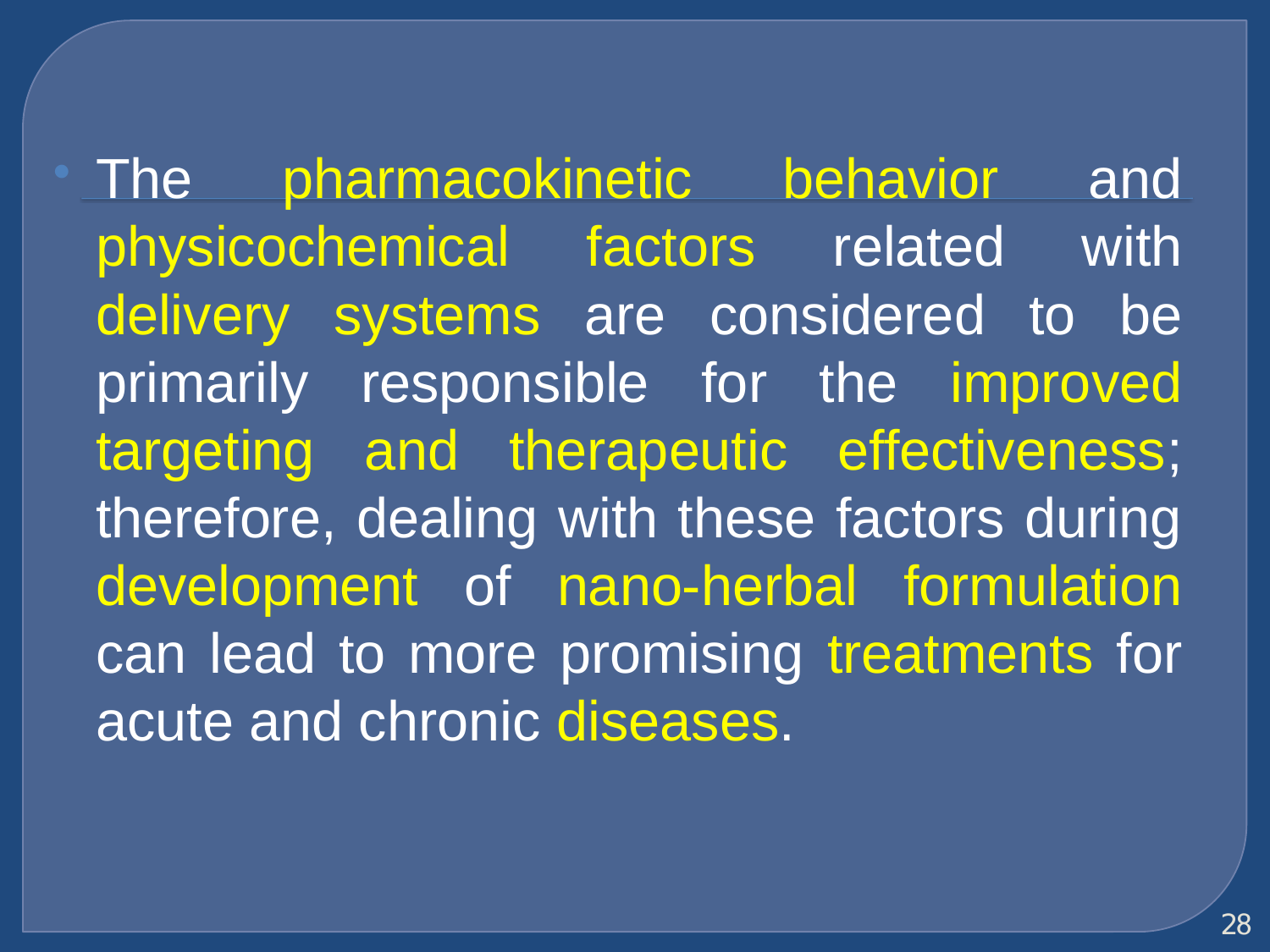

The pharmacokinetic behavior and physicochemical factors related with delivery systems are considered to be primarily responsible for the improved targeting and therapeutic effectiveness; therefore, dealing with these factors during development of nano-herbal formulation can lead to more promising treatments for acute and chronic diseases.

28